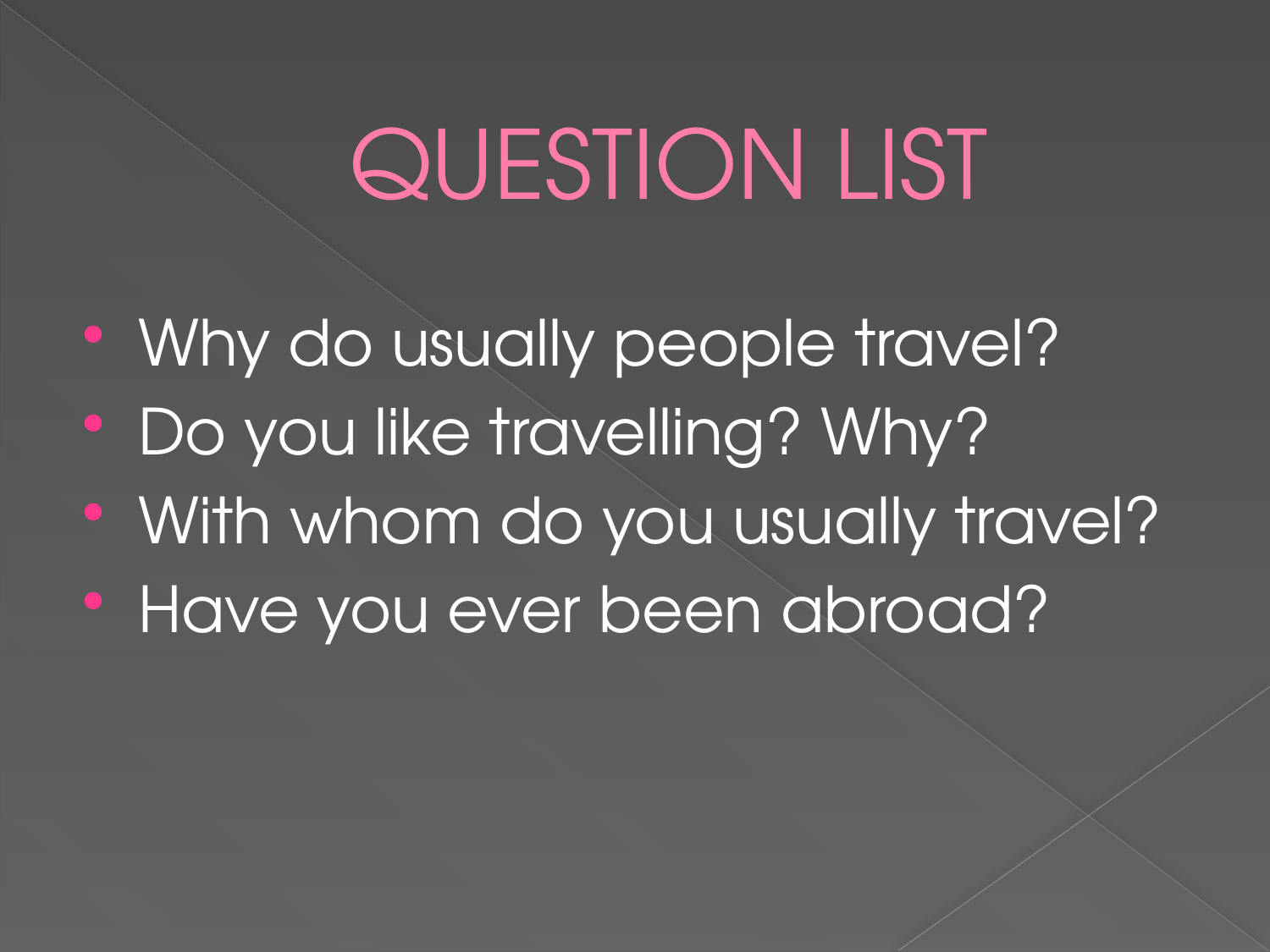

# QUESTION LIST
Why do usually people travel?
Do you like travelling? Why?
With whom do you usually travel?
Have you ever been abroad?